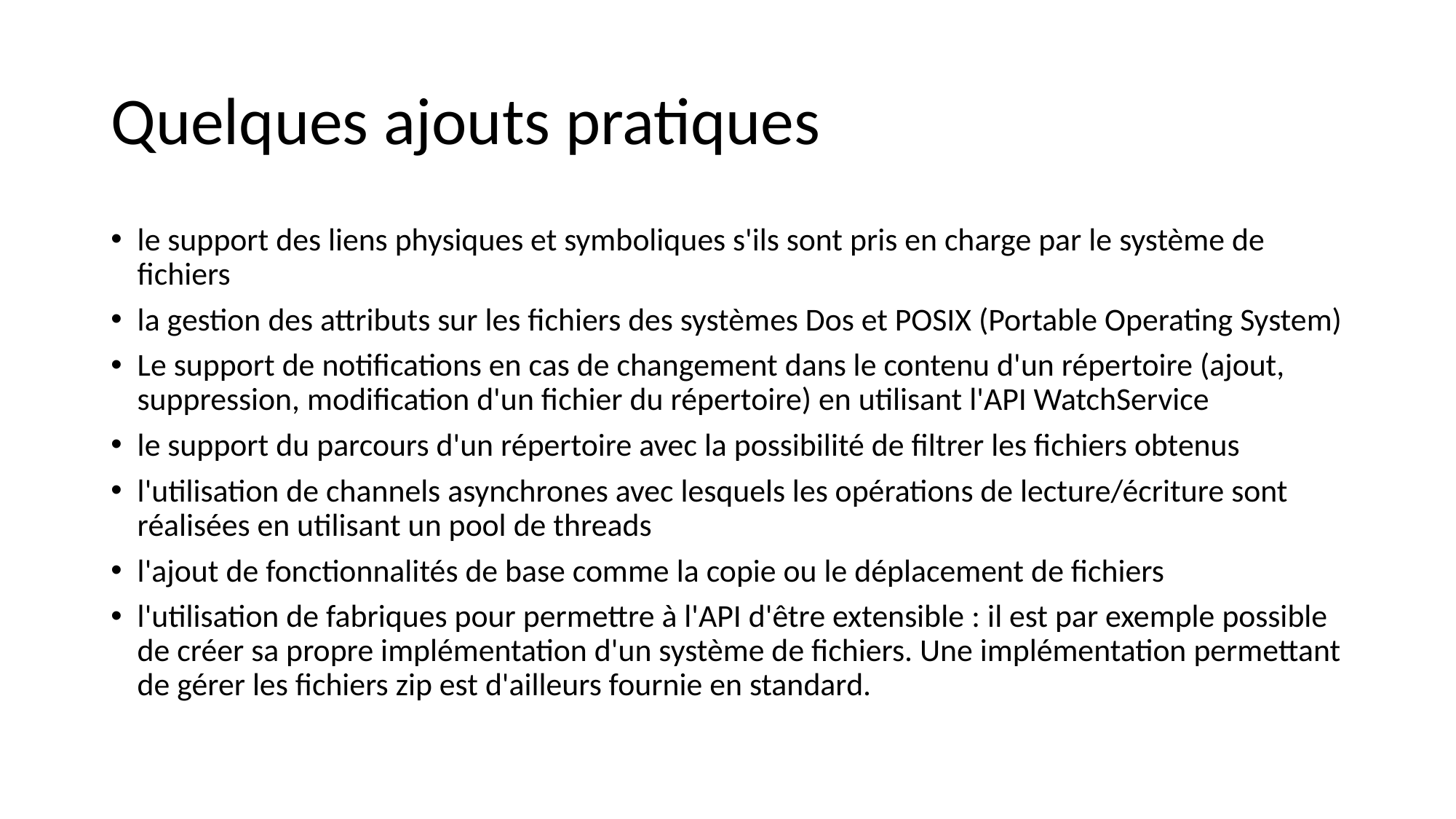

# Quelques ajouts pratiques
le support des liens physiques et symboliques s'ils sont pris en charge par le système de fichiers
la gestion des attributs sur les fichiers des systèmes Dos et POSIX (Portable Operating System)
Le support de notifications en cas de changement dans le contenu d'un répertoire (ajout, suppression, modification d'un fichier du répertoire) en utilisant l'API WatchService
le support du parcours d'un répertoire avec la possibilité de filtrer les fichiers obtenus
l'utilisation de channels asynchrones avec lesquels les opérations de lecture/écriture sont réalisées en utilisant un pool de threads
l'ajout de fonctionnalités de base comme la copie ou le déplacement de fichiers
l'utilisation de fabriques pour permettre à l'API d'être extensible : il est par exemple possible de créer sa propre implémentation d'un système de fichiers. Une implémentation permettant de gérer les fichiers zip est d'ailleurs fournie en standard.